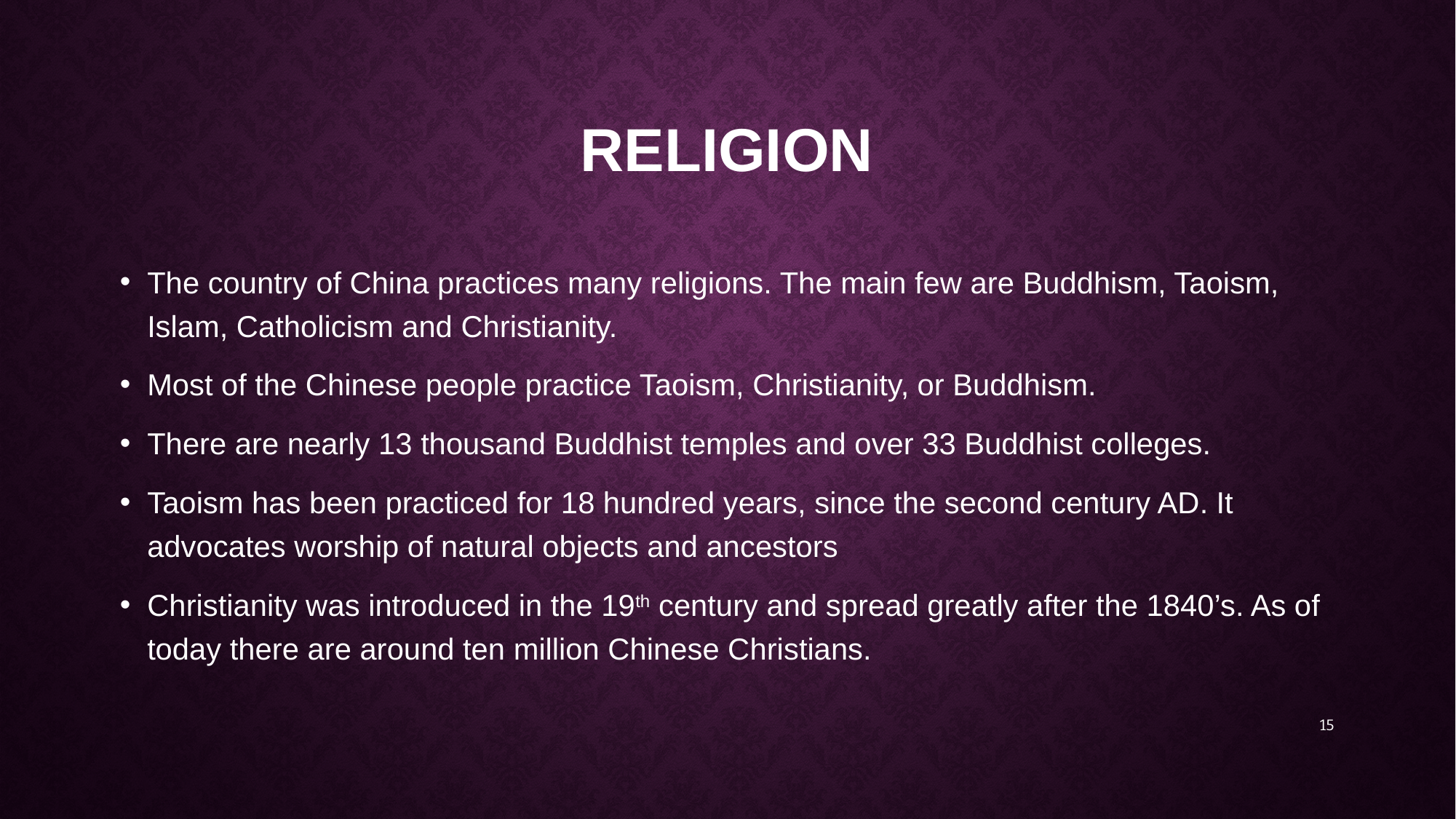

# Religion
The country of China practices many religions. The main few are Buddhism, Taoism, Islam, Catholicism and Christianity.
Most of the Chinese people practice Taoism, Christianity, or Buddhism.
There are nearly 13 thousand Buddhist temples and over 33 Buddhist colleges.
Taoism has been practiced for 18 hundred years, since the second century AD. It advocates worship of natural objects and ancestors
Christianity was introduced in the 19th century and spread greatly after the 1840’s. As of today there are around ten million Chinese Christians.
15